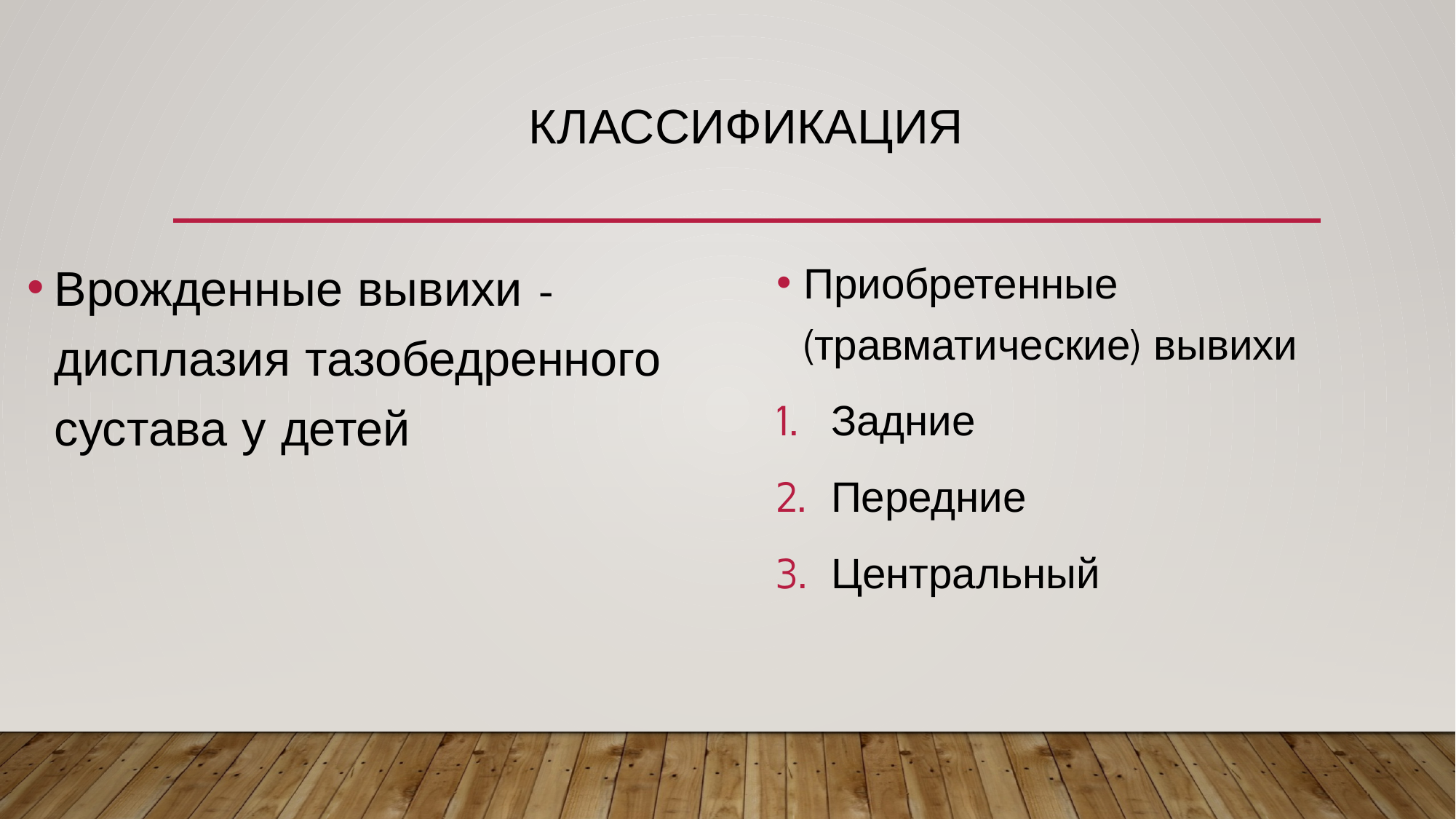

# Классификация
Врожденные вывихи - дисплазия тазобедренного сустава у детей
Приобретенные (травматические) вывихи
Задние
Передние
Центральный